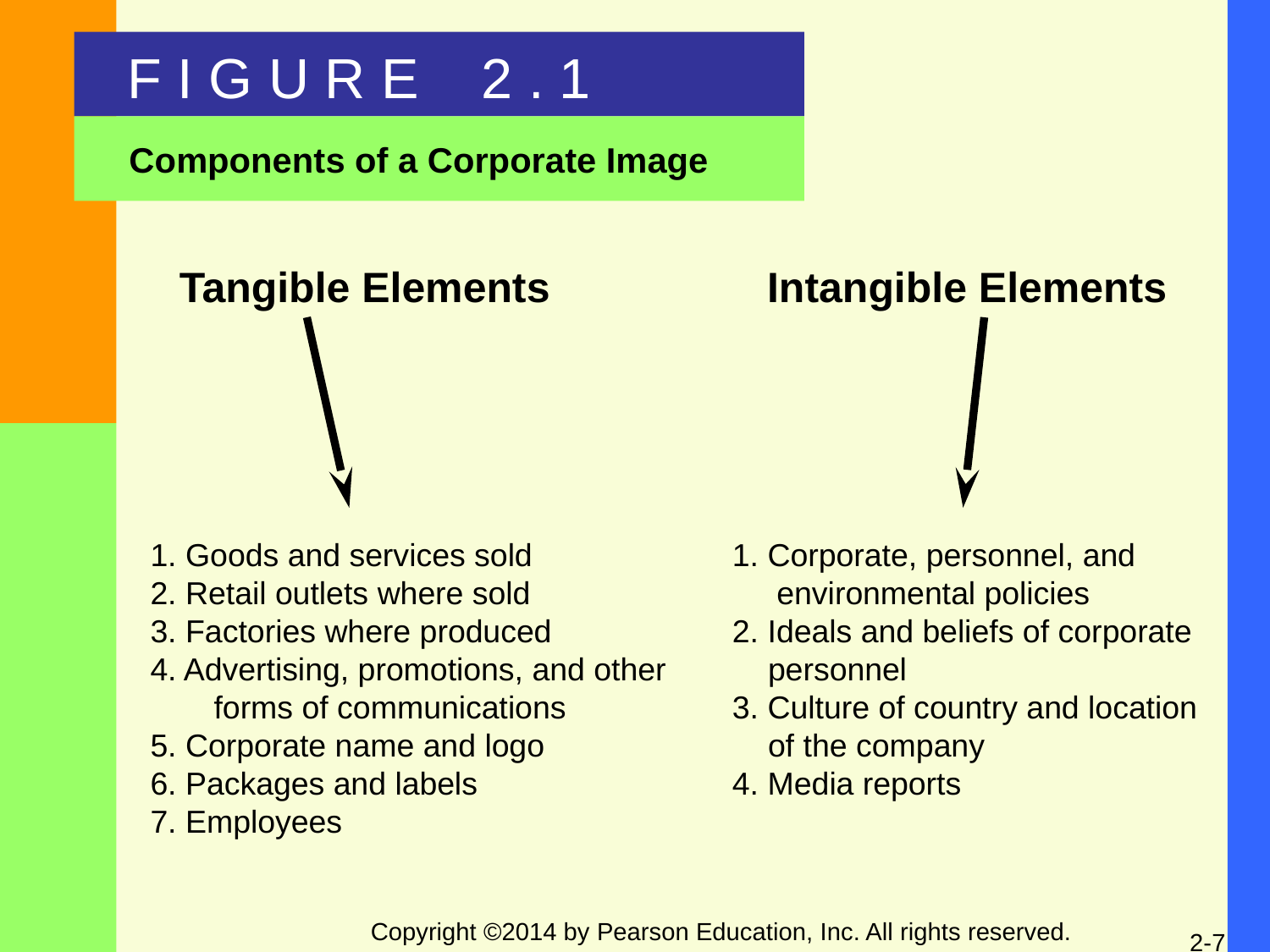

F I G U R E    2 . 1

Components of a Corporate Image
    Tangible Elements		Intangible Elements

1. Goods and services sold
2. Retail outlets where sold
3. Factories where produced
4. Advertising, promotions, and other forms of communications
5. Corporate name and logo
6. Packages and labels
7. Employees
1. Corporate, personnel, and
     environmental policies
2. Ideals and beliefs of corporate
    personnel
3. Culture of country and location
    of the company
4. Media reports
Copyright ©2014 by Pearson Education, Inc. All rights reserved.
2-7